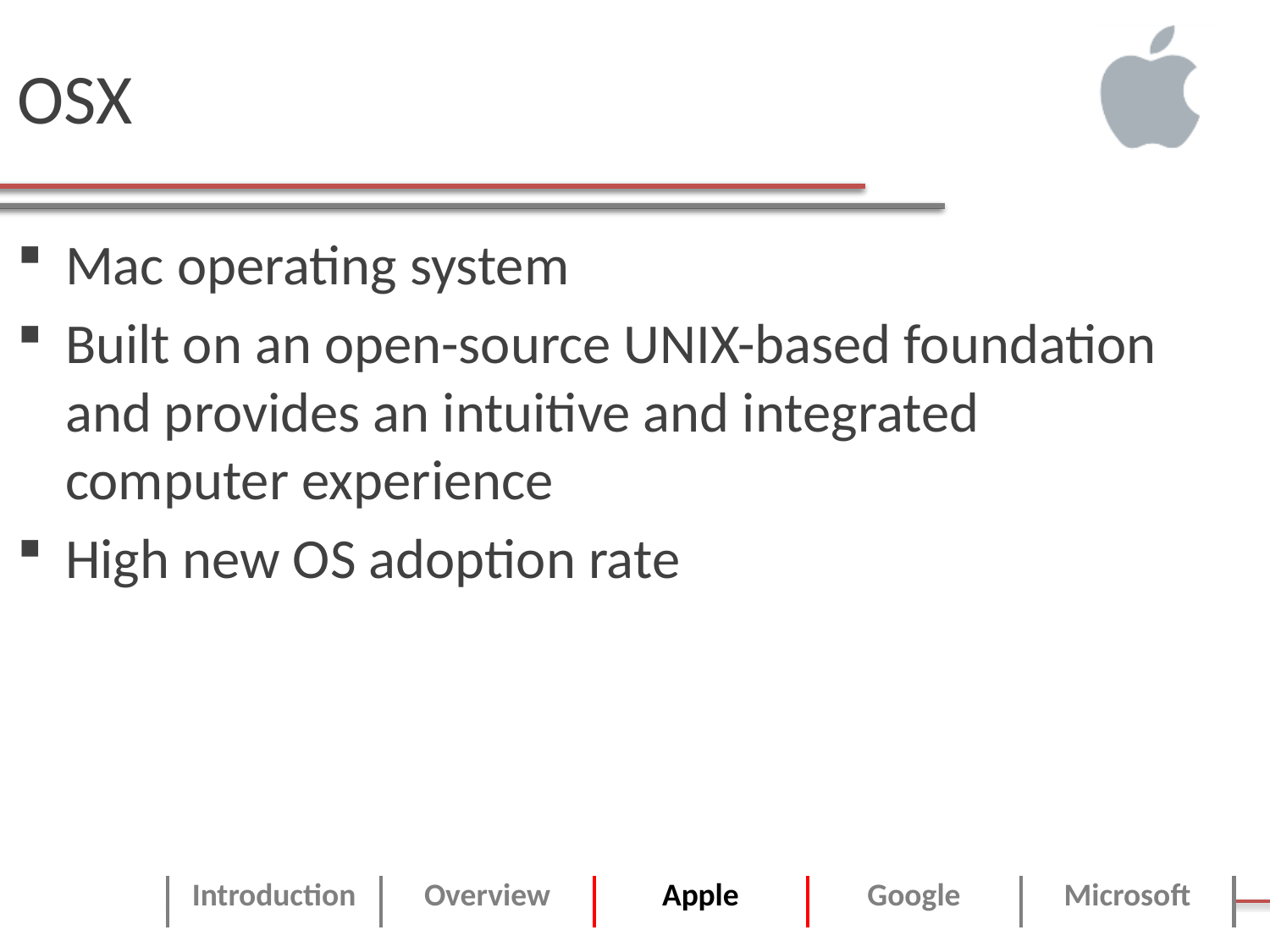

# OSX
Mac operating system
Built on an open-source UNIX-based foundation and provides an intuitive and integrated computer experience
High new OS adoption rate